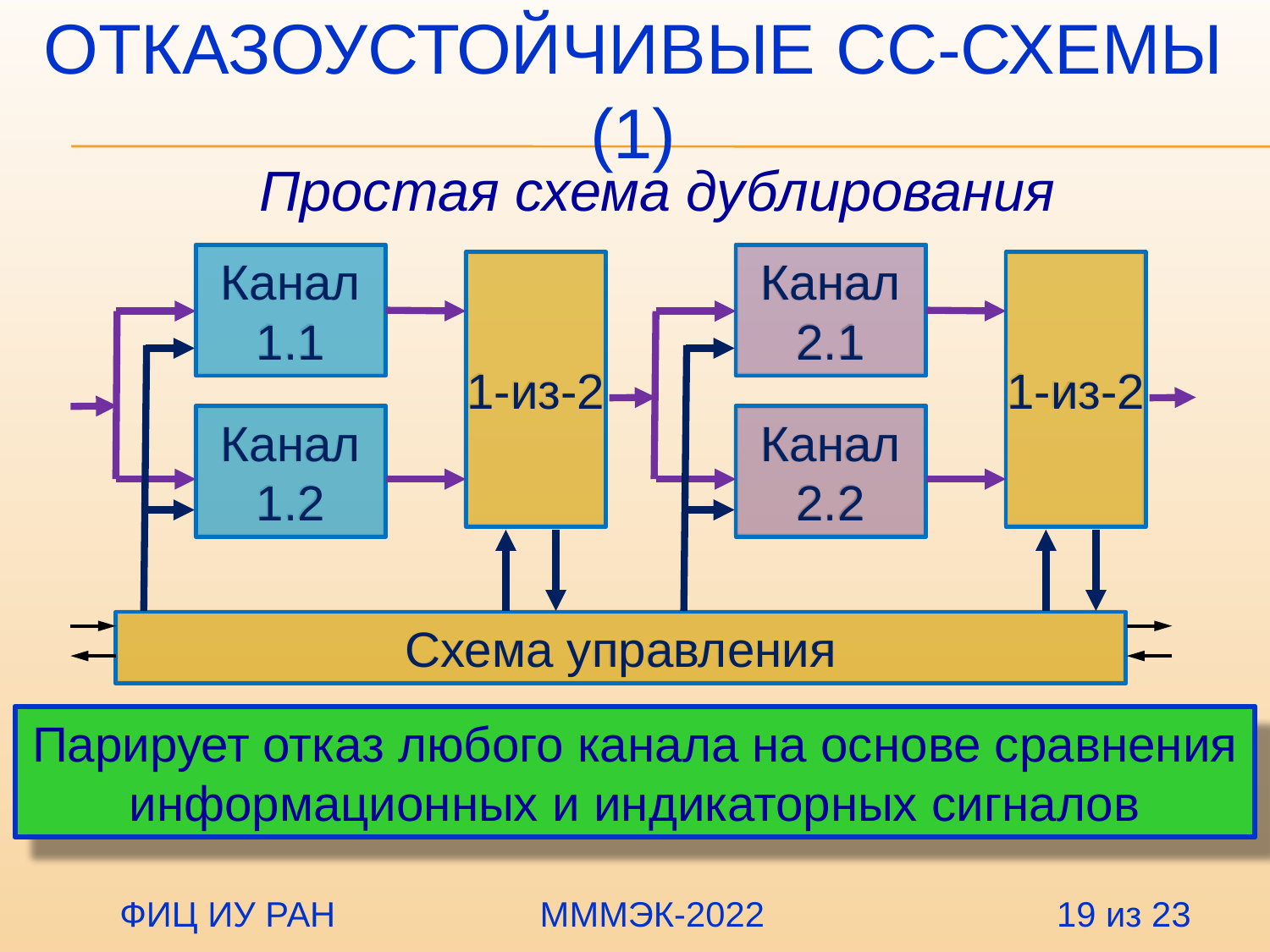

# Отказоустойчивые CC-схемы (1)
Простая схема дублирования
Канал 1.1
Канал 2.1

1-из-2

1-из-2

Канал 1.2
Канал 2.2
Схема управления
Парирует отказ любого канала на основе сравнения информационных и индикаторных сигналов
           ФИЦ ИУ РАН		  МММЭК-2022                              19 из 23